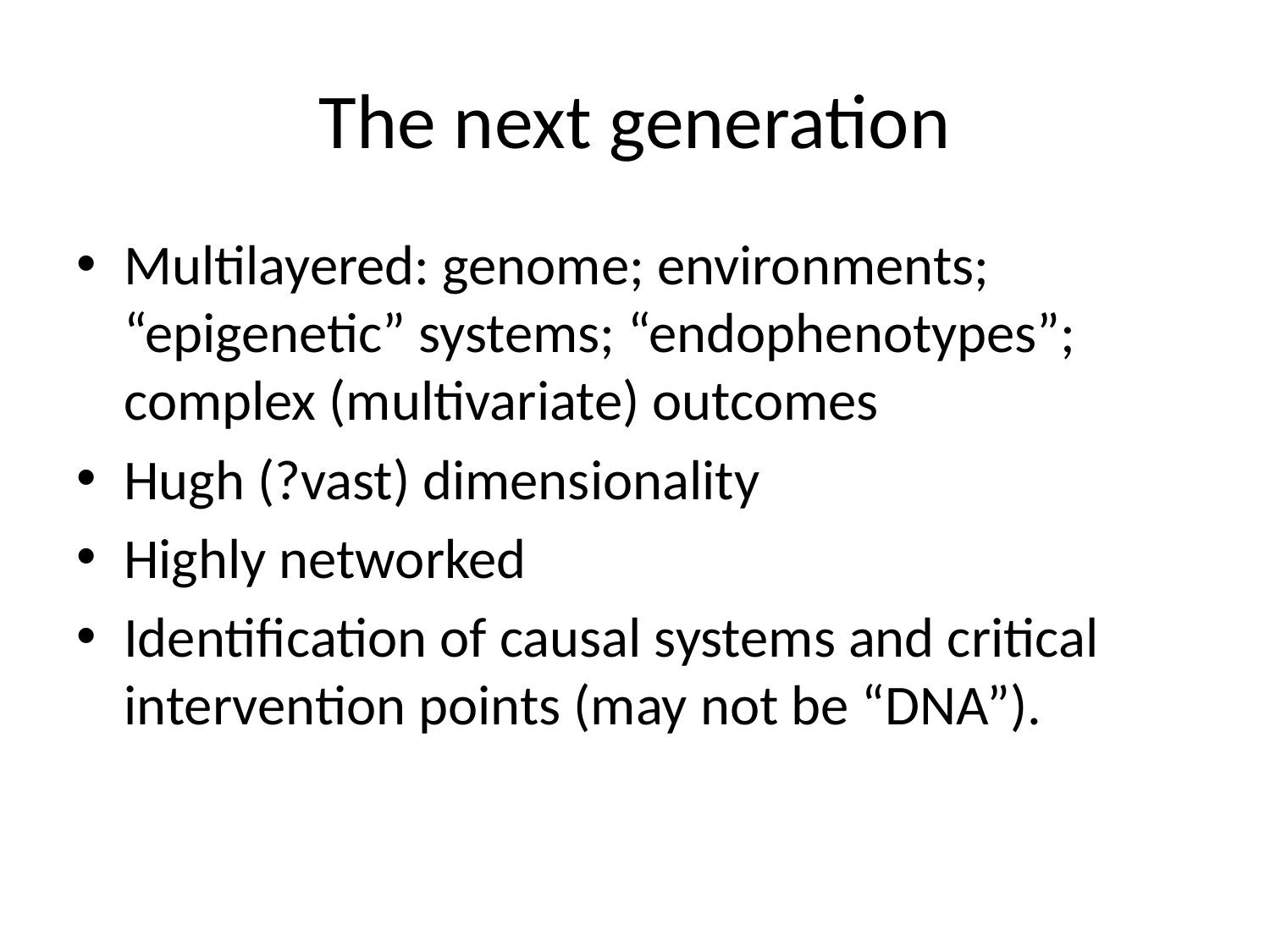

# The next generation
Multilayered: genome; environments; “epigenetic” systems; “endophenotypes”; complex (multivariate) outcomes
Hugh (?vast) dimensionality
Highly networked
Identification of causal systems and critical intervention points (may not be “DNA”).